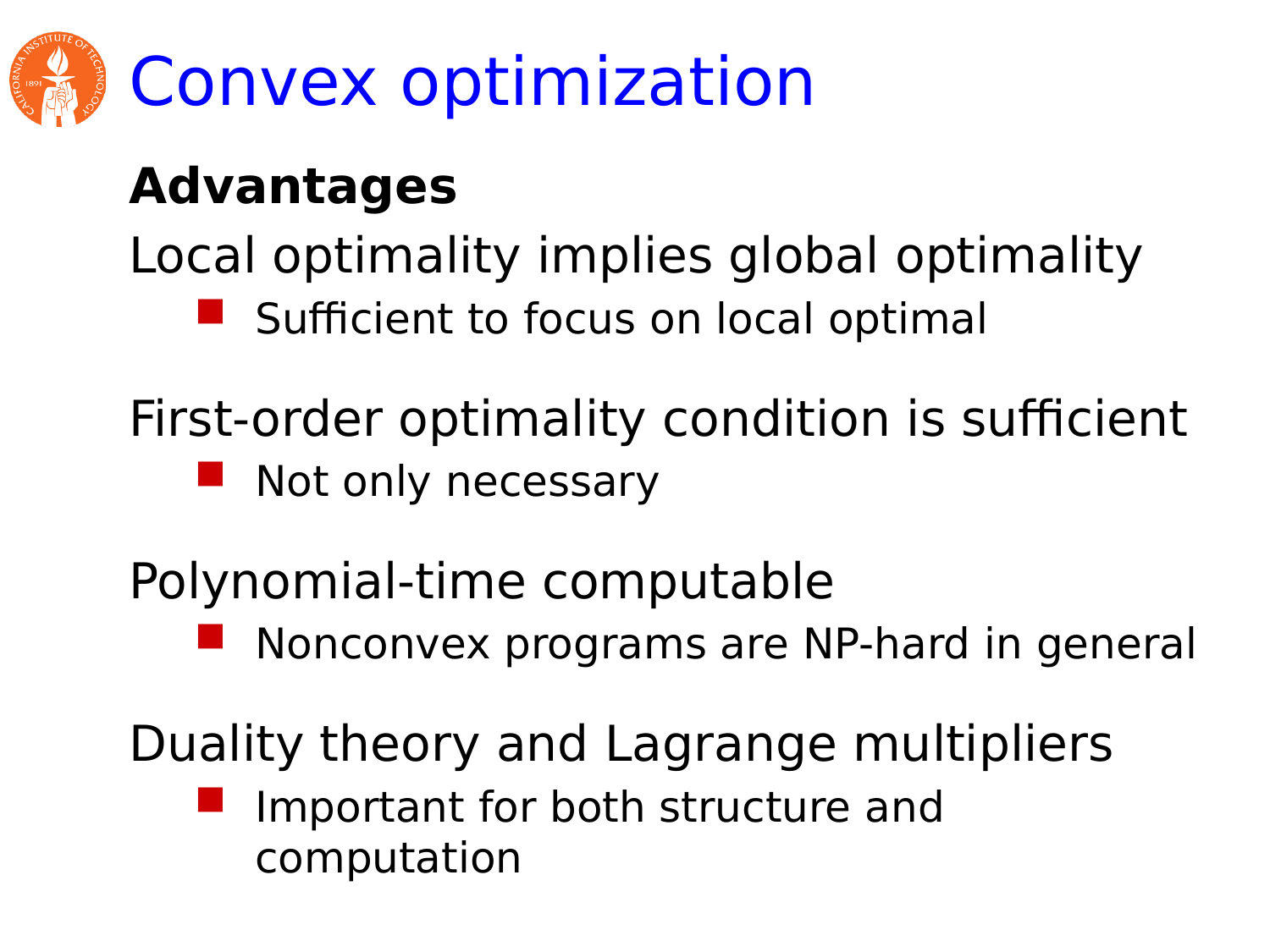

# Convex optimization
Advantages
Local optimality implies global optimality
Sufficient to focus on local optimal

First-order optimality condition is sufficient
Not only necessary

Polynomial-time computable
Nonconvex programs are NP-hard in general

Duality theory and Lagrange multipliers
Important for both structure and computation